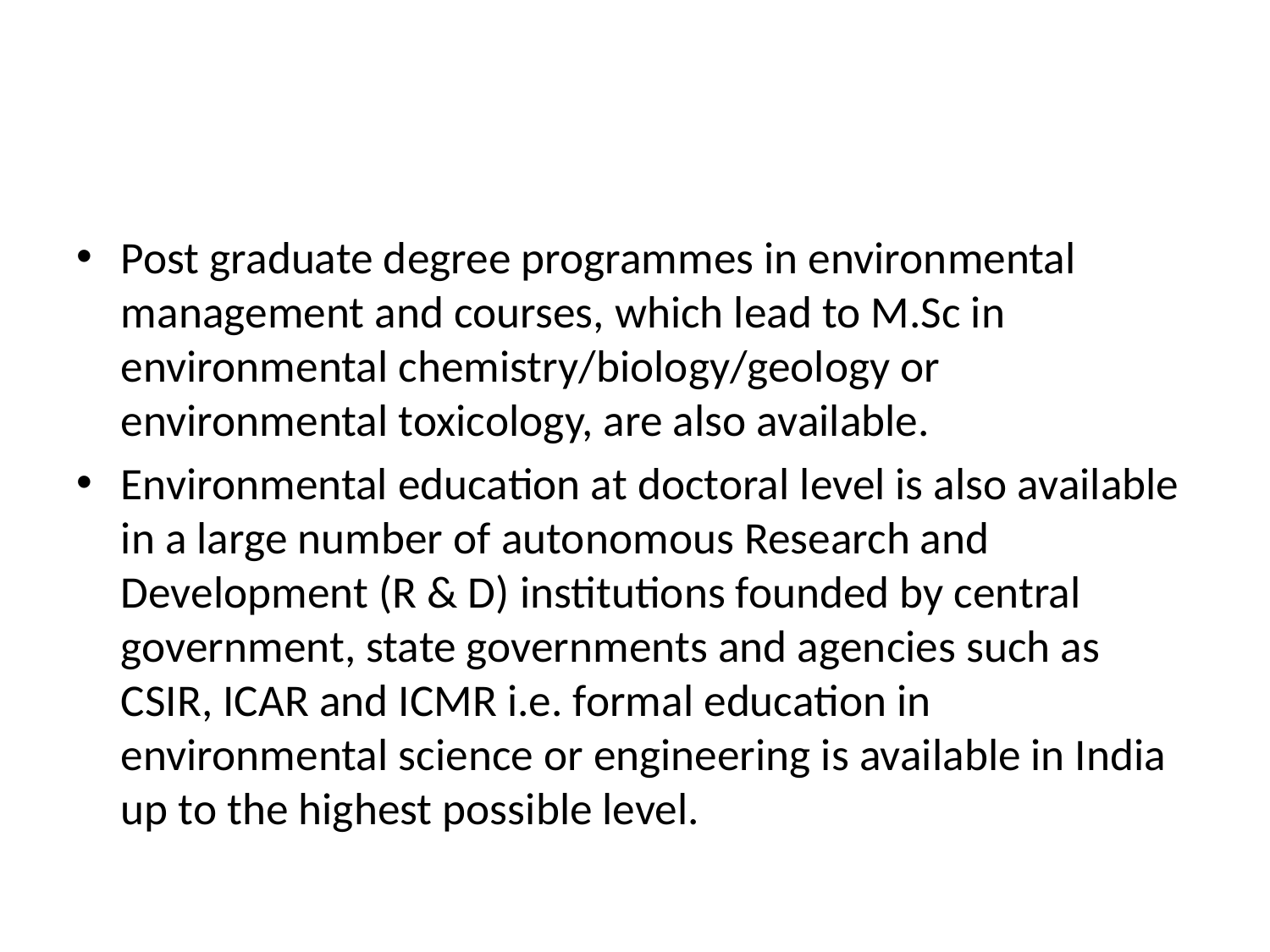

Post graduate degree programmes in environmental management and courses, which lead to M.Sc in environmental chemistry/biology/geology or environmental toxicology, are also available.
Environmental education at doctoral level is also available in a large number of autonomous Research and Development (R & D) institutions founded by central government, state governments and agen­cies such as CSIR, ICAR and ICMR i.e. formal education in environmental sci­ence or engineering is available in India up to the highest possible level.